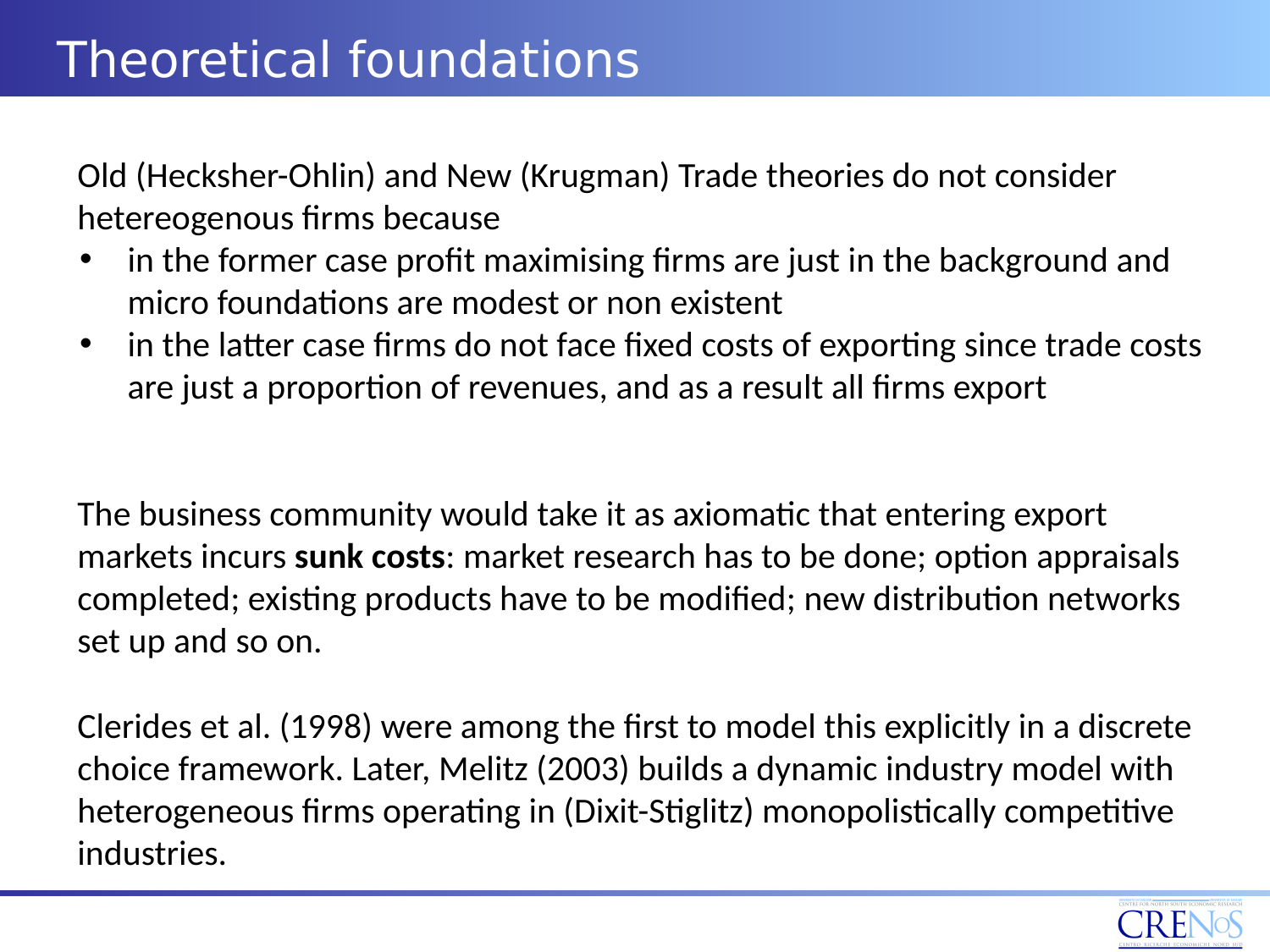

# Theoretical foundations
Old (Hecksher-Ohlin) and New (Krugman) Trade theories do not consider hetereogenous firms because
in the former case profit maximising firms are just in the background and micro foundations are modest or non existent
in the latter case firms do not face fixed costs of exporting since trade costs are just a proportion of revenues, and as a result all firms export

The business community would take it as axiomatic that entering export markets incurs sunk costs: market research has to be done; option appraisals completed; existing products have to be modified; new distribution networks set up and so on.

Clerides et al. (1998) were among the first to model this explicitly in a discrete choice framework. Later, Melitz (2003) builds a dynamic industry model with heterogeneous firms operating in (Dixit-Stiglitz) monopolistically competitive industries.